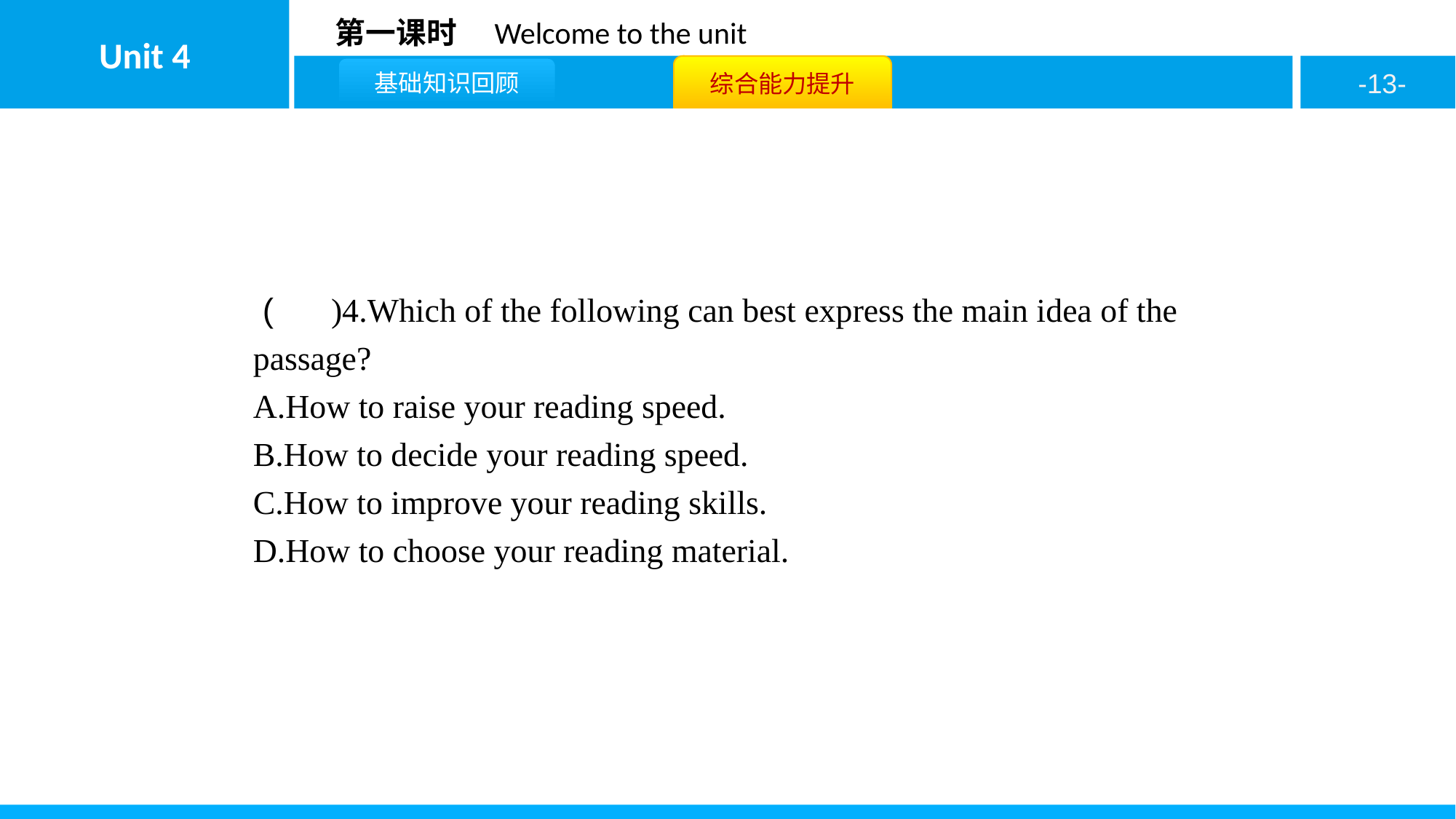

(  B  )4.Which of the following can best express the main idea of the passage?
A.How to raise your reading speed.
B.How to decide your reading speed.
C.How to improve your reading skills.
D.How to choose your reading material.